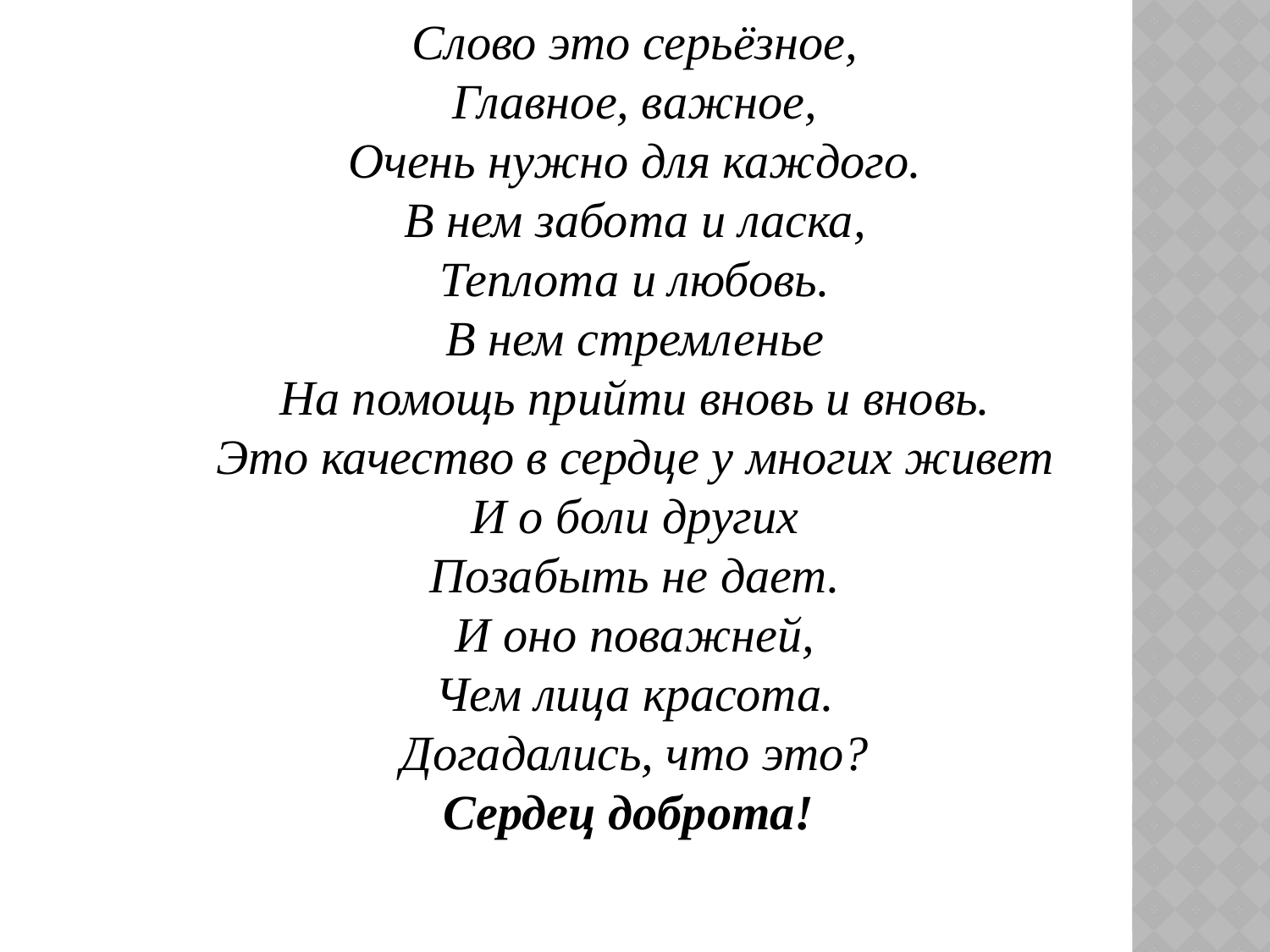

Слово это серьёзное,
Главное, важное,
Очень нужно для каждого.
В нем забота и ласка,
Теплота и любовь.
В нем стремленье
На помощь прийти вновь и вновь.
Это качество в сердце у многих живет
И о боли других
Позабыть не дает.
И оно поважней,
Чем лица красота.
Догадались, что это?
Сердец доброта!